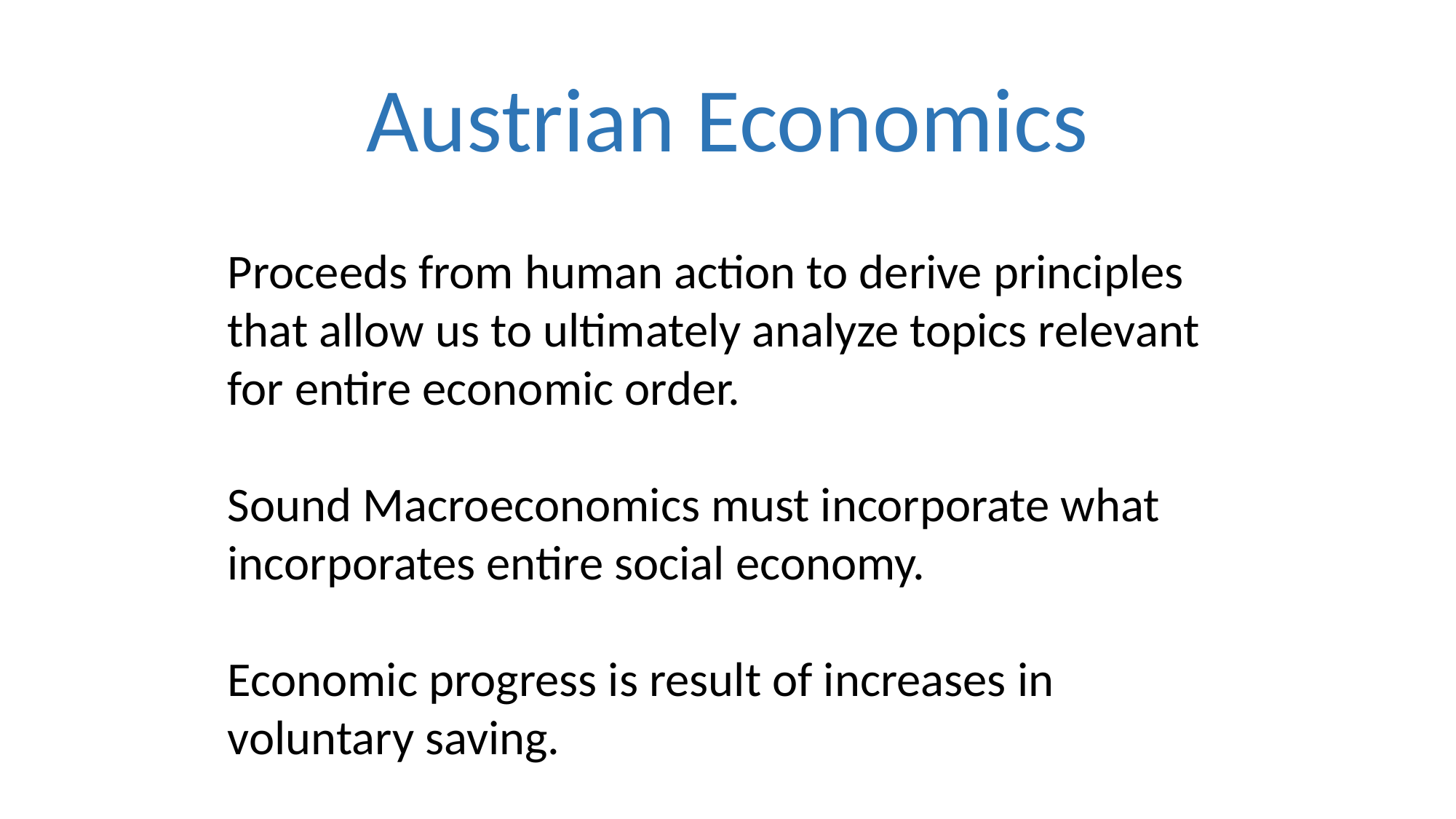

# Austrian Economics
Proceeds from human action to derive principles that allow us to ultimately analyze topics relevant for entire economic order.

Sound Macroeconomics must incorporate what incorporates entire social economy.

Economic progress is result of increases in voluntary saving.